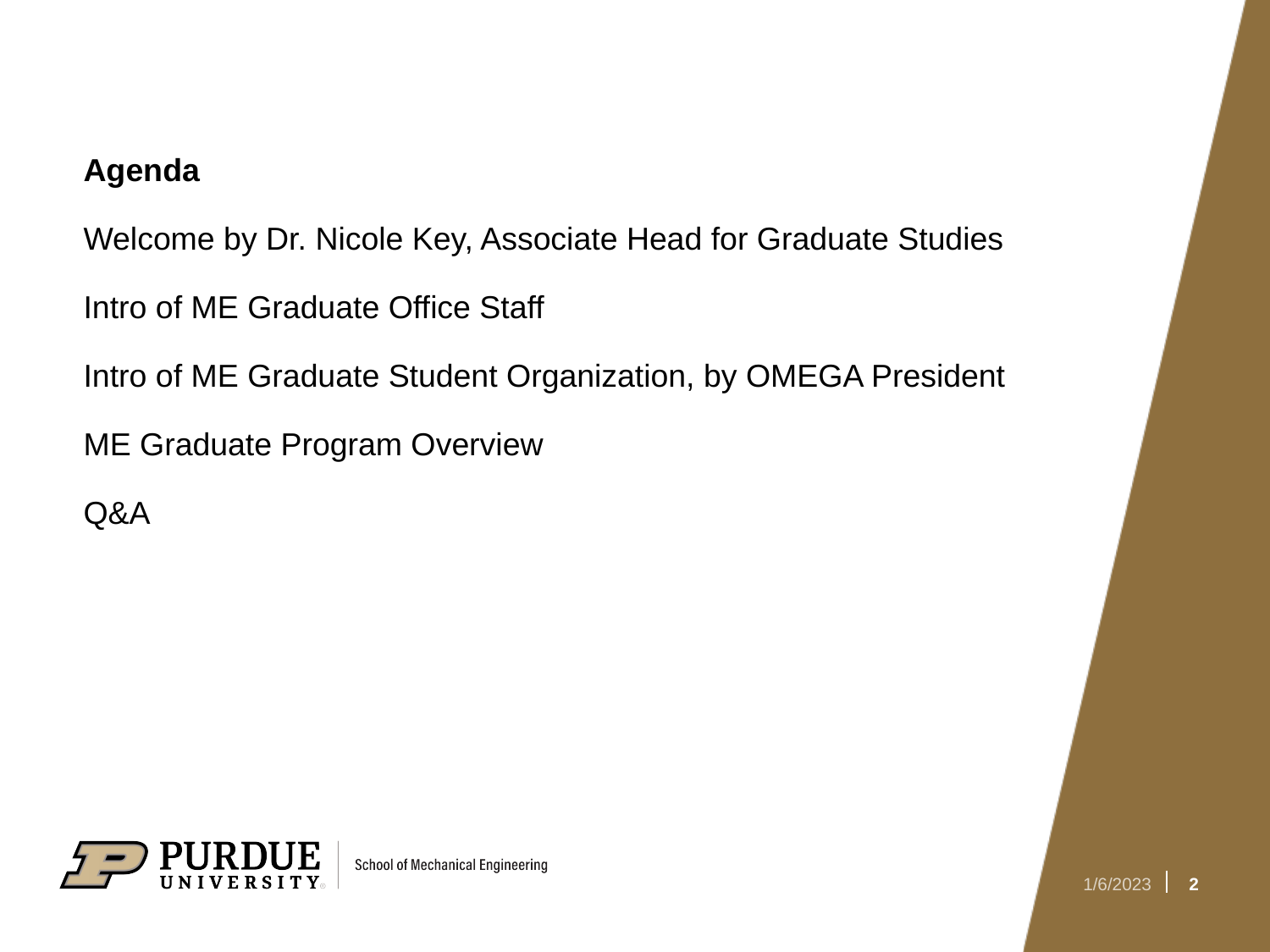

# Agenda Welcome by Dr. Nicole Key, Associate Head for Graduate Studies Intro of ME Graduate Office Staff Intro of ME Graduate Student Organization, by OMEGA President ME Graduate Program Overview Q&A

2
1/6/2023